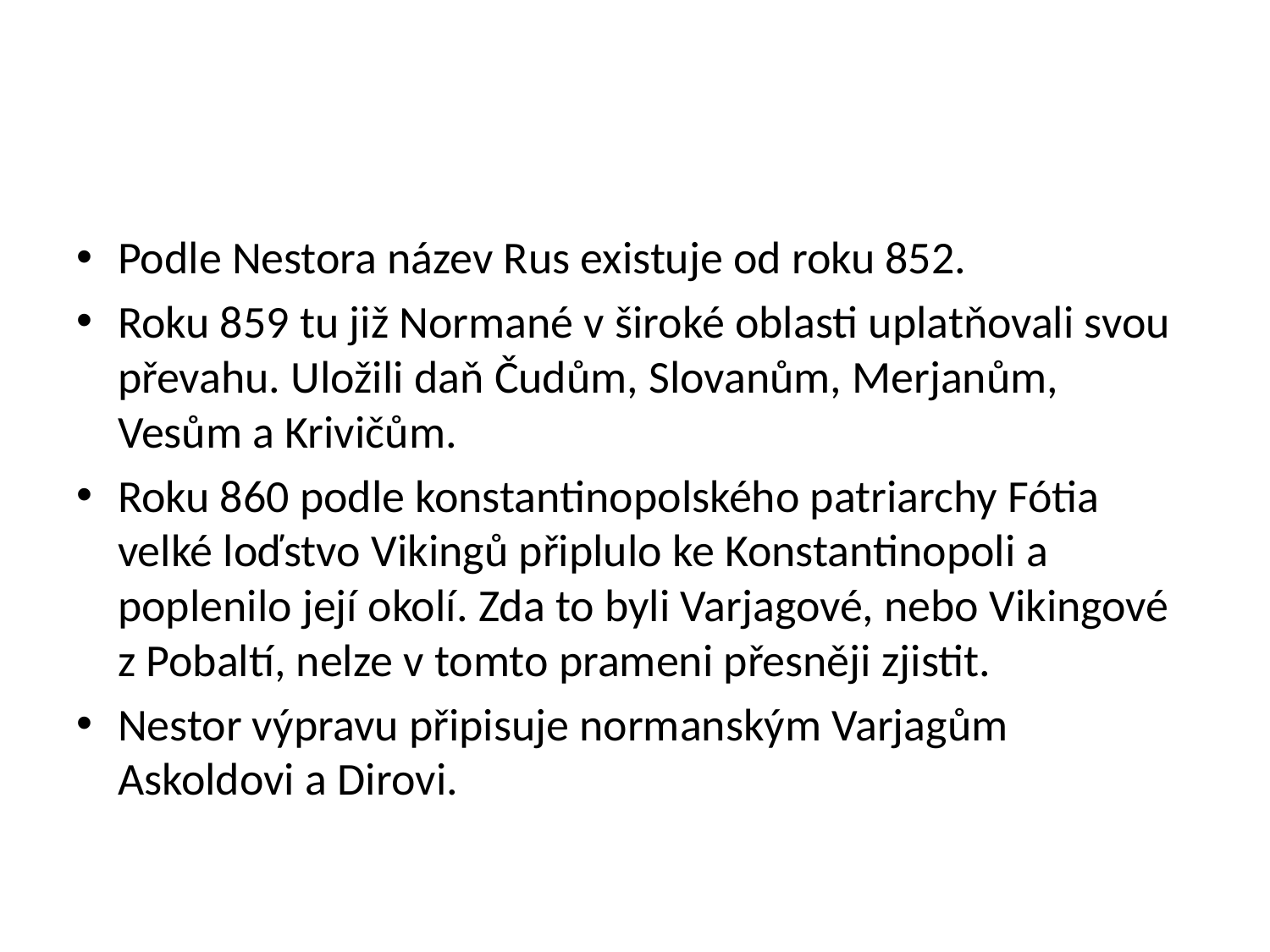

#
Podle Nestora název Rus existuje od roku 852.
Roku 859 tu již Normané v široké oblasti uplatňovali svou převahu. Uložili daň Čudům, Slovanům, Merjanům, Vesům a Krivičům.
Roku 860 podle konstantinopolského patriarchy Fótia velké loďstvo Vikingů připlulo ke Konstantinopoli a poplenilo její okolí. Zda to byli Varjagové, nebo Vikingové z Pobaltí, nelze v tomto prameni přesněji zjistit.
Nestor výpravu připisuje normanským Varjagům Askoldovi a Dirovi.